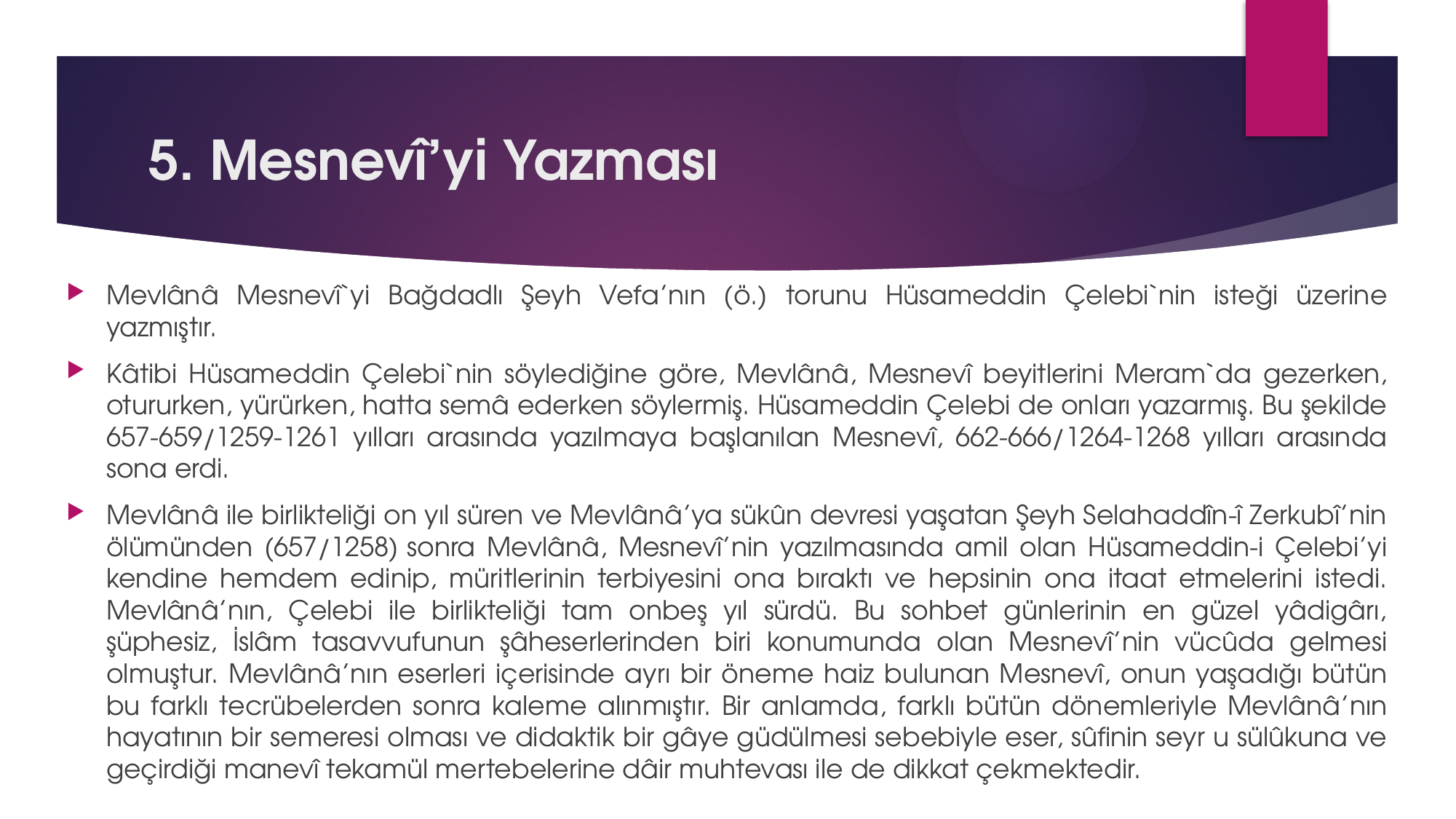

# 5. Mesnevî’yi Yazması
Mevlânâ Mesnevî`yi Bağdadlı Şeyh Vefa’nın (ö.) torunu Hüsameddin Çelebi`nin isteği üzerine yazmıştır.
Kâtibi Hüsameddin Çelebi`nin söylediğine göre, Mevlânâ, Mesnevî beyitlerini Meram`da gezerken, otururken, yürürken, hatta semâ ederken söylermiş. Hüsameddin Çelebi de onları yazarmış. Bu şekilde 657-659/1259-1261 yılları arasında yazılmaya başlanılan Mesnevî, 662-666/1264-1268 yılları arasında sona erdi.
Mevlânâ ile birlikteliği on yıl süren ve Mevlânâ’ya sükûn devresi yaşatan Şeyh Selahaddîn-î Zerkubî’nin ölümünden (657/1258) sonra Mevlânâ, Mesnevî’nin yazılmasında amil olan Hüsameddin-i Çelebi’yi kendine hemdem edinip, müritlerinin terbiyesini ona bıraktı ve hepsinin ona itaat etmelerini istedi. Mevlânâ’nın, Çelebi ile birlikteliği tam onbeş yıl sürdü. Bu sohbet günlerinin en güzel yâdigârı, şüphesiz, İslâm tasavvufunun şâheserlerinden biri konumunda olan Mesnevî’nin vücûda gelmesi olmuştur. Mevlânâ’nın eserleri içerisinde ayrı bir öneme haiz bulunan Mesnevî, onun yaşadığı bütün bu farklı tecrübelerden sonra kaleme alınmıştır. Bir anlamda, farklı bütün dönemleriyle Mevlânâ’nın hayatının bir semeresi olması ve didaktik bir gâye güdülmesi sebebiyle eser, sûfinin seyr u sülûkuna ve geçirdiği manevî tekamül mertebelerine dâir muhtevası ile de dikkat çekmektedir.